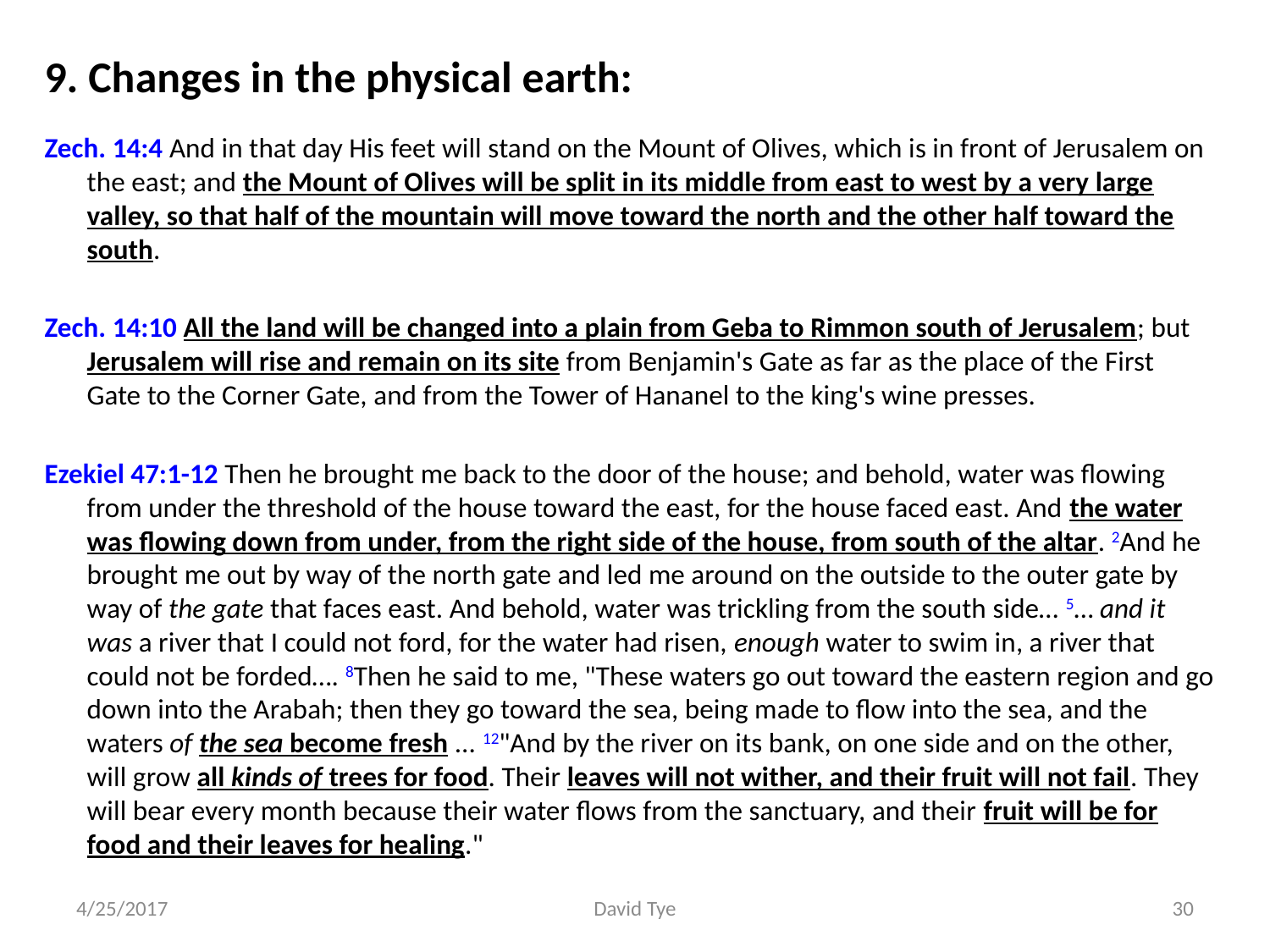

9. Changes in the physical earth:

Zech. 14:4 And in that day His feet will stand on the Mount of Olives, which is in front of Jerusalem on the east; and the Mount of Olives will be split in its middle from east to west by a very large valley, so that half of the mountain will move toward the north and the other half toward the south.

Zech. 14:10 All the land will be changed into a plain from Geba to Rimmon south of Jerusalem; but Jerusalem will rise and remain on its site from Benjamin's Gate as far as the place of the First Gate to the Corner Gate, and from the Tower of Hananel to the king's wine presses.

Ezekiel 47:1-12 Then he brought me back to the door of the house; and behold, water was flowing from under the threshold of the house toward the east, for the house faced east. And the water was flowing down from under, from the right side of the house, from south of the altar. 2And he brought me out by way of the north gate and led me around on the outside to the outer gate by way of the gate that faces east. And behold, water was trickling from the south side… 5… and it was a river that I could not ford, for the water had risen, enough water to swim in, a river that could not be forded…. 8Then he said to me, "These waters go out toward the eastern region and go down into the Arabah; then they go toward the sea, being made to flow into the sea, and the waters of the sea become fresh ... 12"And by the river on its bank, on one side and on the other, will grow all kinds of trees for food. Their leaves will not wither, and their fruit will not fail. They will bear every month because their water flows from the sanctuary, and their fruit will be for food and their leaves for healing."

4/25/2017
David Tye
30